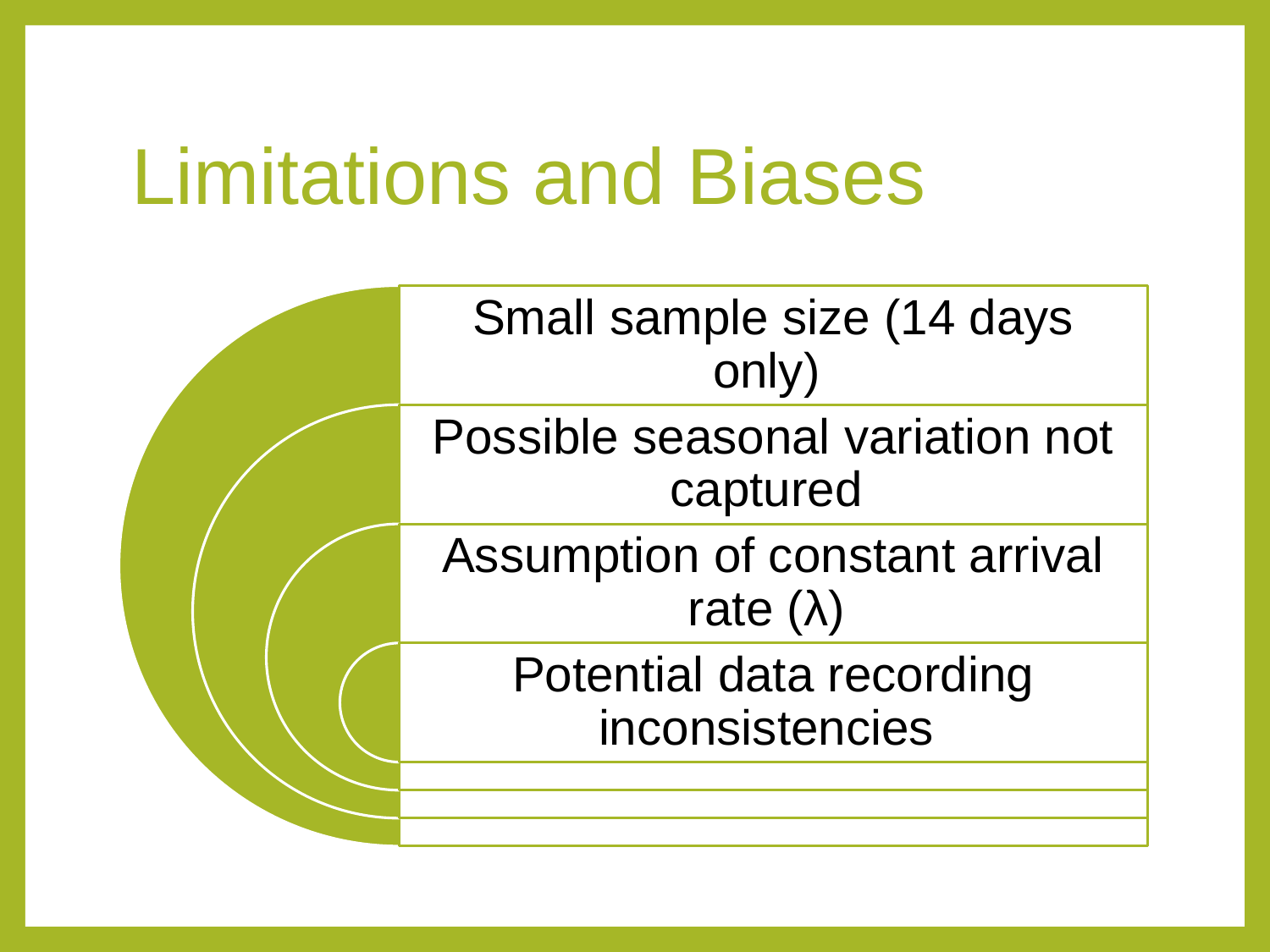

# Limitations and Biases
Small sample size (14 days only)
Possible seasonal variation not captured
Assumption of constant arrival rate (λ)
Potential data recording inconsistencies